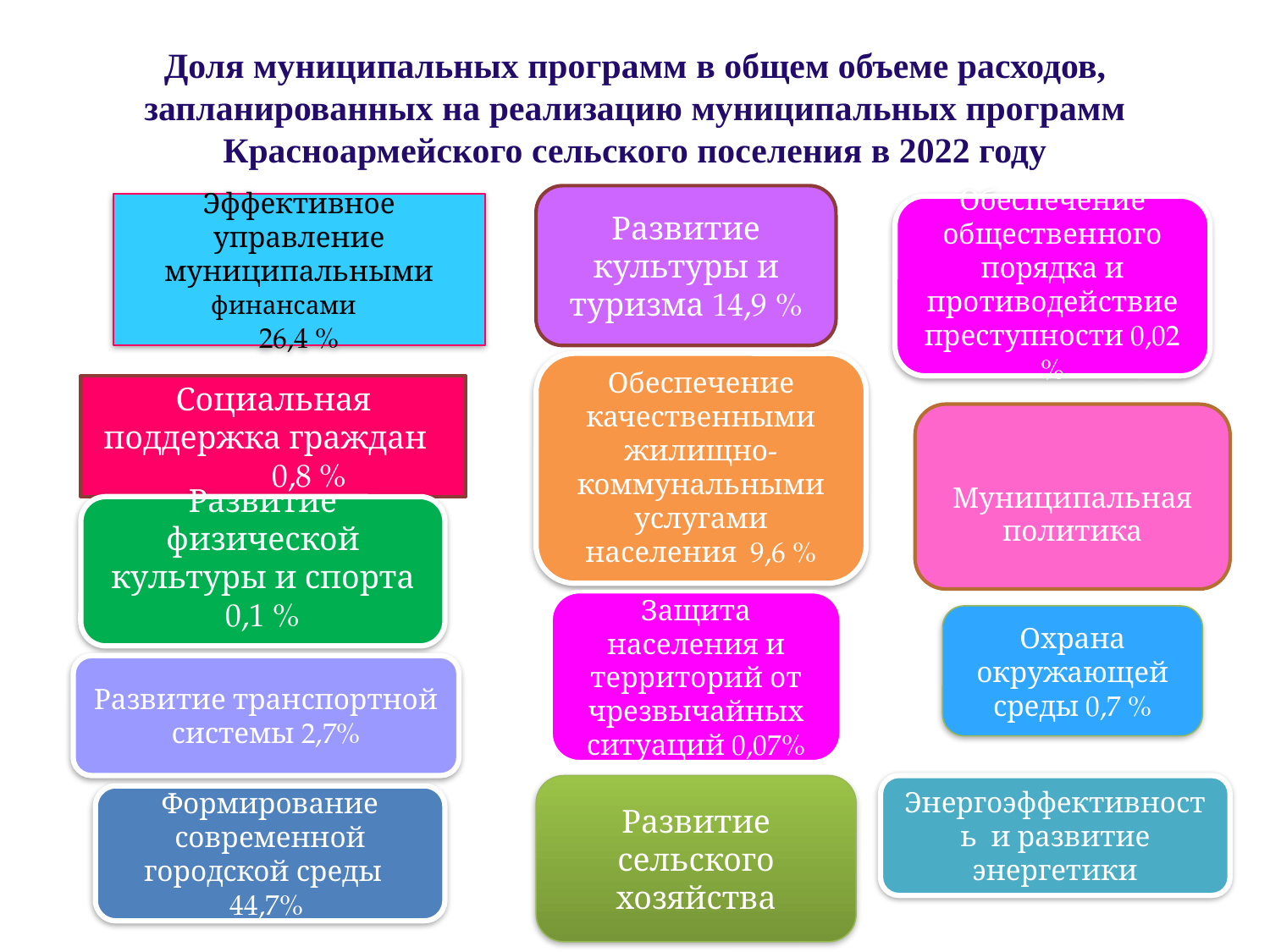

# Доля муниципальных программ в общем объеме расходов, запланированных на реализацию муниципальных программ Красноармейского сельского поселения в 2022 году
Развитие культуры и туризма 14,9 %
Эффективное управление муниципальными финансами
26,4 %

Обеспечение общественного порядка и противодействие преступности 0,02 %

Обеспечение качественными жилищно-коммунальными услугами населения  9,6 %

Социальная
 поддержка граждан             0,8 %

Муниципальная политика
Развитие физической культуры и спорта 0,1 %

Защита населения и территорий от чрезвычайных ситуаций 0,07%
Охрана окружающей среды 0,7 %
Развитие транспортной системы 2,7%
Развитие сельского хозяйства
Энергоэффективность  и развитие энергетики
Формирование современной городской среды   44,7%